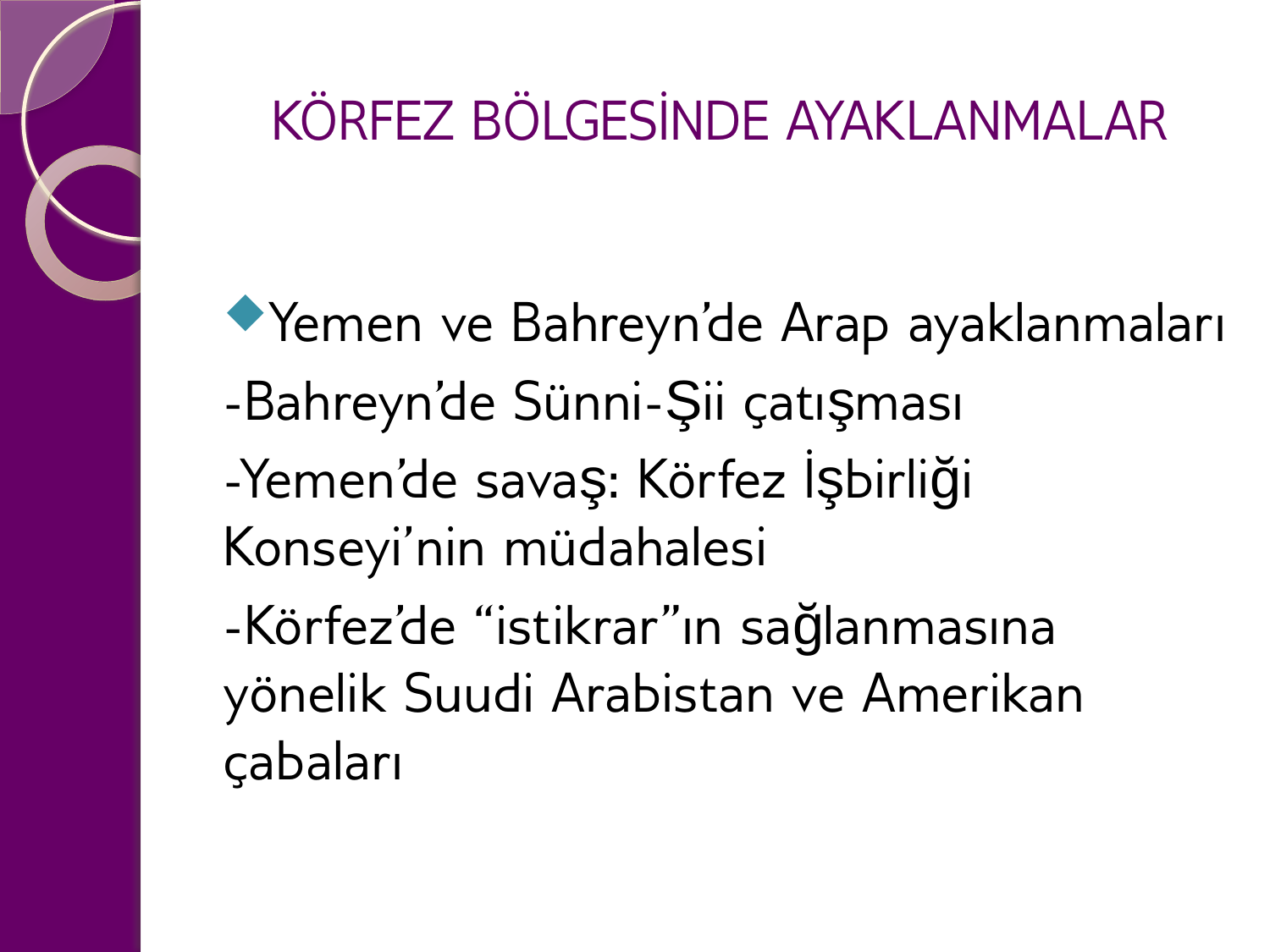

# KÖRFEZ BÖLGESİNDE AYAKLANMALAR

Yemen ve Bahreyn’de Arap ayaklanmaları
-Bahreyn’de Sünni-Şii çatışması
-Yemen’de savaş: Körfez İşbirliği Konseyi’nin müdahalesi
-Körfez’de “istikrar”ın sağlanmasına yönelik Suudi Arabistan ve Amerikan çabaları